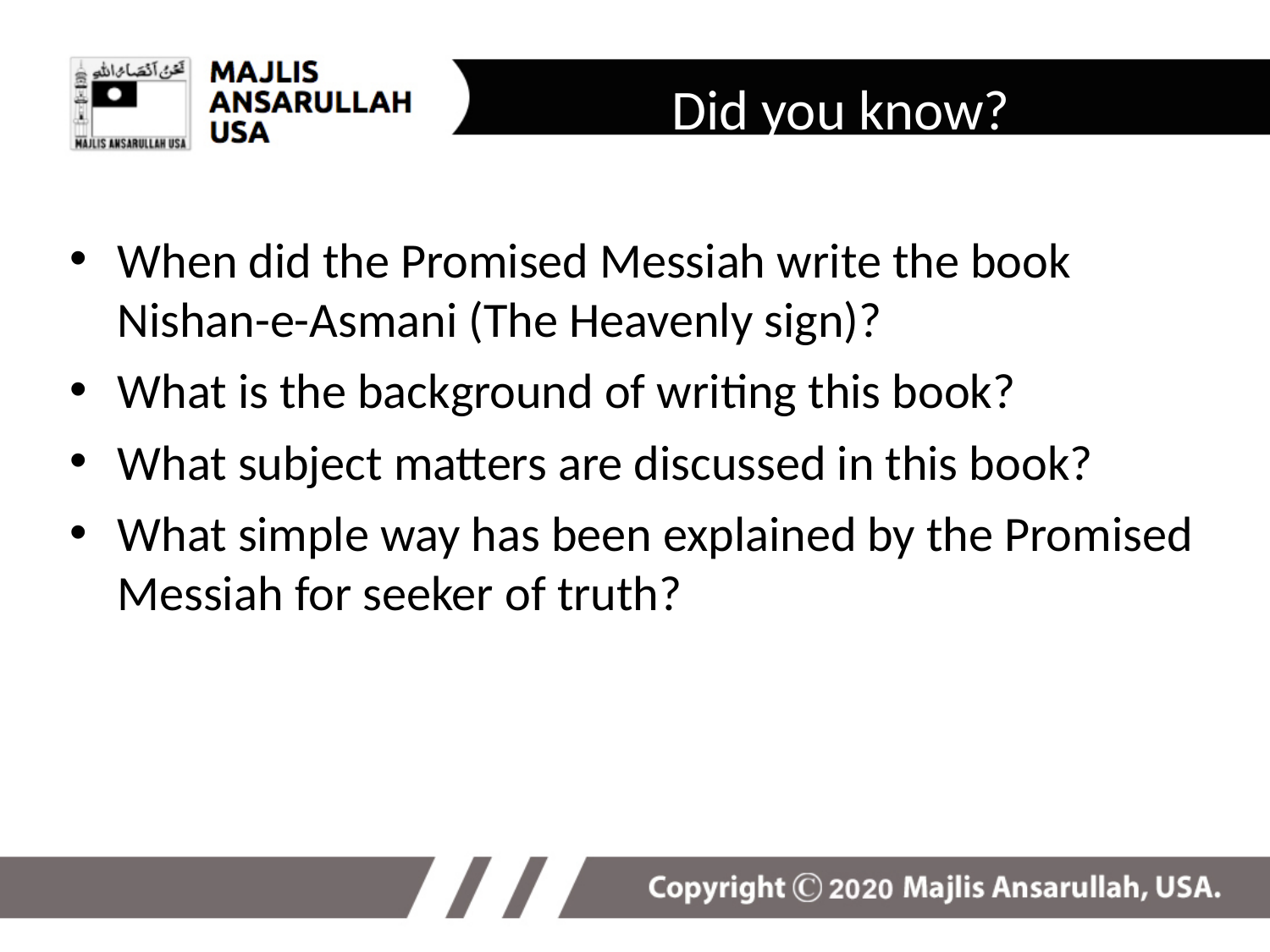

Did you know?
When did the Promised Messiah write the book Nishan-e-Asmani (The Heavenly sign)?
What is the background of writing this book?
What subject matters are discussed in this book?
What simple way has been explained by the Promised Messiah for seeker of truth?